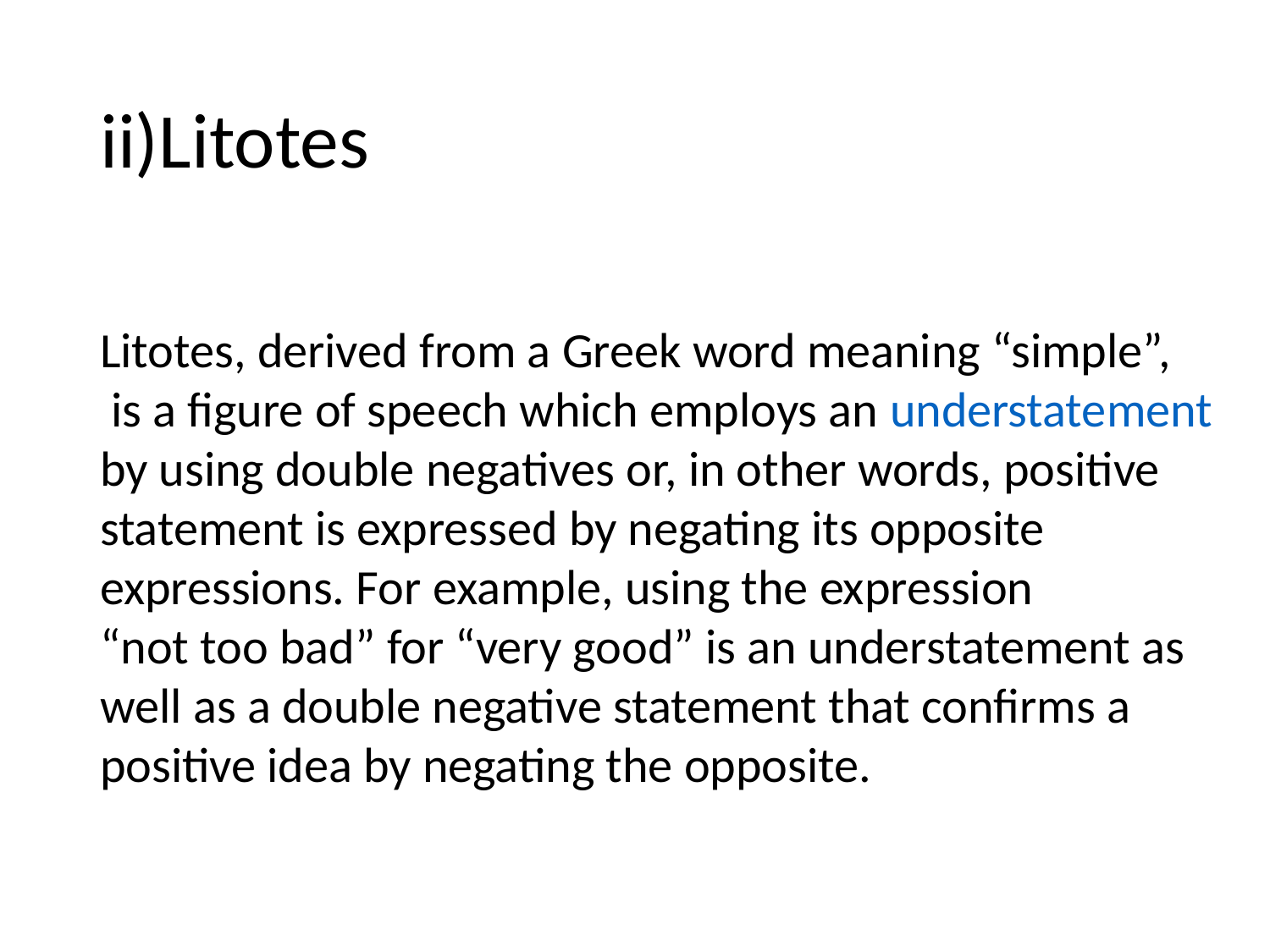

# ii)Litotes
Litotes, derived from a Greek word meaning “simple”,
 is a figure of speech which employs an understatement
by using double negatives or, in other words, positive
statement is expressed by negating its opposite
expressions. For example, using the expression
“not too bad” for “very good” is an understatement as
well as a double negative statement that confirms a
positive idea by negating the opposite.